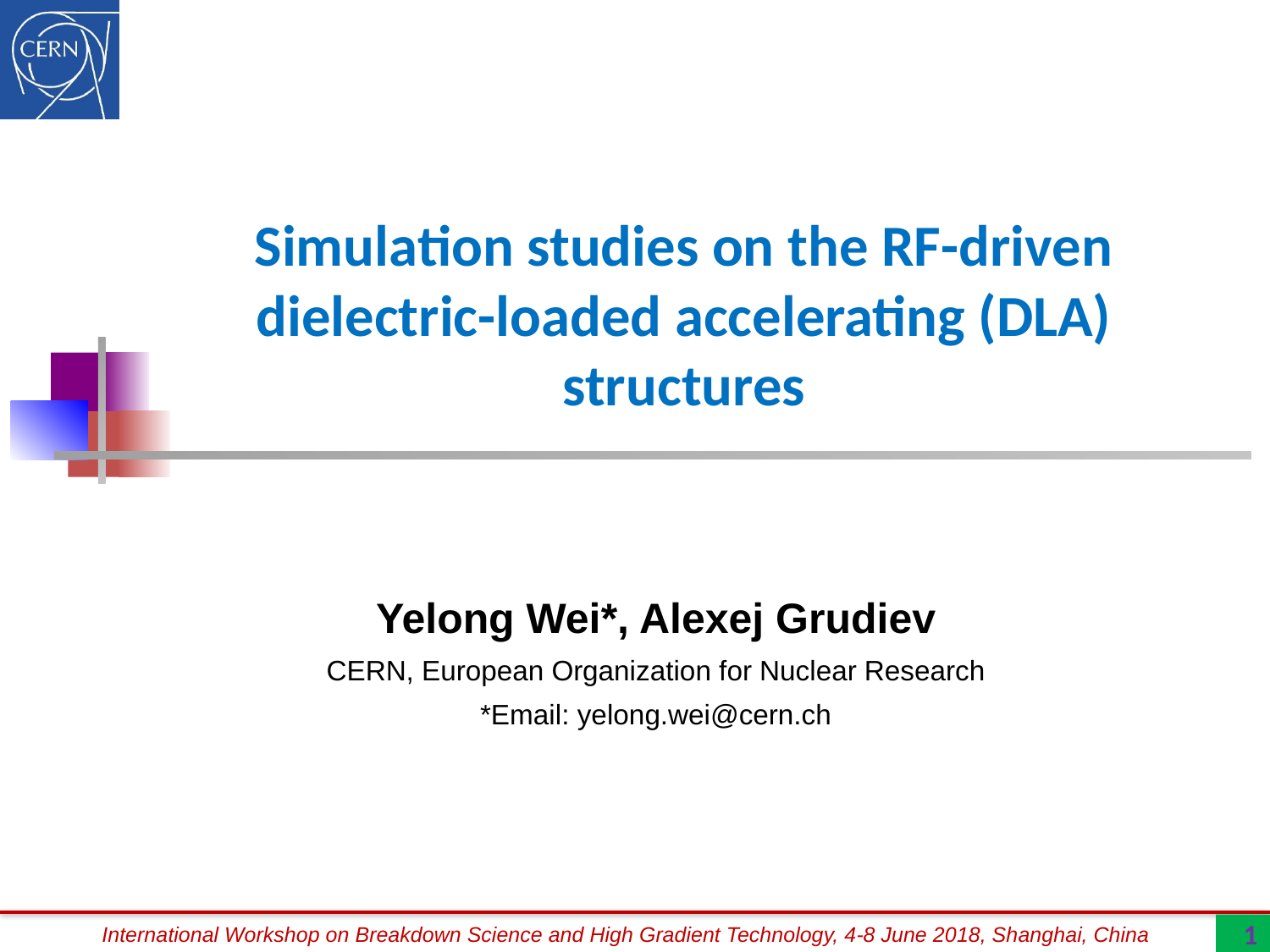

# Simulation studies on the RF-driven dielectric-loaded accelerating (DLA) structures
Yelong Wei*, Alexej Grudiev
CERN, European Organization for Nuclear Research
*Email: yelong.wei@cern.ch
1